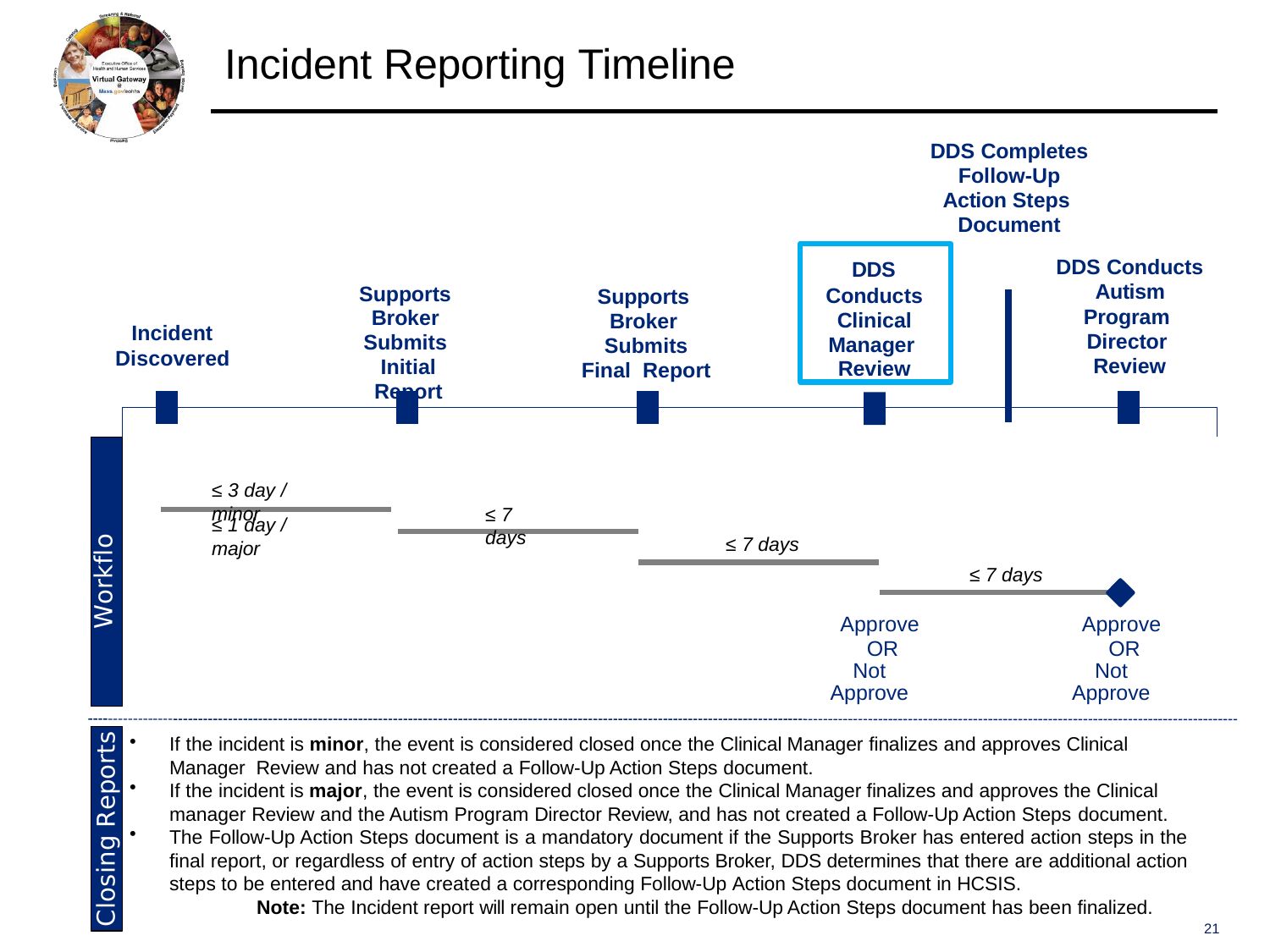

# Incident Reporting Timeline
DDS Completes  Follow-Up  Action Steps  Document

DDS Conducts  Autism  Program  Director  Review
DDS
Conducts  Clinical  Manager  Review
Supports  Broker  Submits  Initial Report
Supports  Broker  Submits Final  Report

Incident  Discovered

≤ 3 day / minor
≤ 7 days

≤ 1 day / major
Workflow

≤ 7 days
≤ 7 days

Approve  OR
Not Approve
Approve  OR
Not Approve

Closing Reports
If the incident is minor, the event is considered closed once the Clinical Manager finalizes and approves Clinical Manager  Review and has not created a Follow-Up Action Steps document.
If the incident is major, the event is considered closed once the Clinical Manager finalizes and approves the Clinical  manager Review and the Autism Program Director Review, and has not created a Follow-Up Action Steps document.
The Follow-Up Action Steps document is a mandatory document if the Supports Broker has entered action steps in the  final report, or regardless of entry of action steps by a Supports Broker, DDS determines that there are additional action  steps to be entered and have created a corresponding Follow-Up Action Steps document in HCSIS.
Note: The Incident report will remain open until the Follow-Up Action Steps document has been finalized.
21